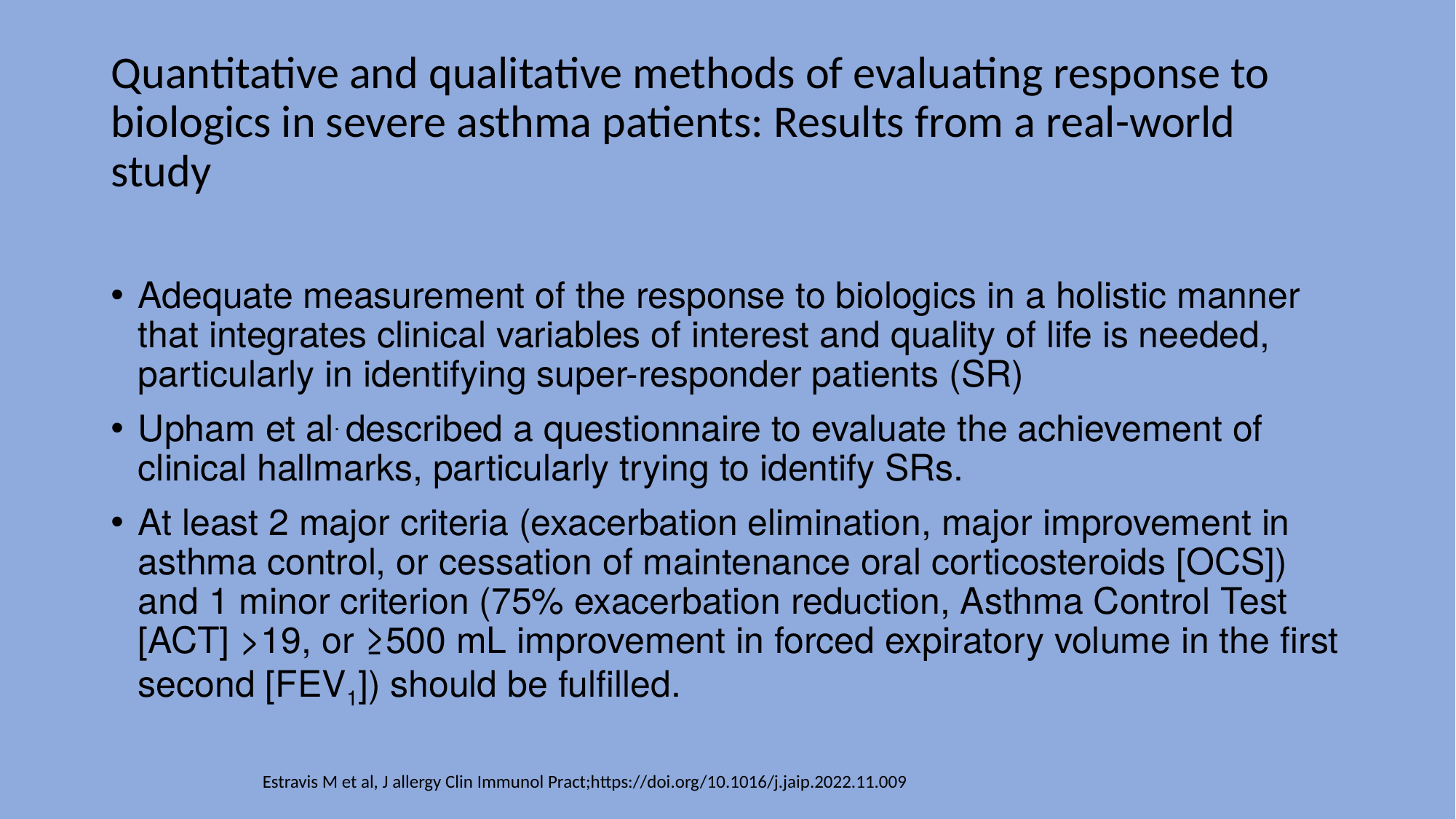

# Quantitative and qualitative methods of evaluating response to biologics in severe asthma patients: Results from a real-world study
Adequate measurement of the response to biologics in a holistic manner that integrates clinical variables of interest and quality of life is needed, particularly in identifying super-responder patients (SR)
Upham et al. described a questionnaire to evaluate the achievement of clinical hallmarks, particularly trying to identify SRs.
At least 2 major criteria (exacerbation elimination, major improvement in asthma control, or cessation of maintenance oral corticosteroids [OCS]) and 1 minor criterion (75% exacerbation reduction, Asthma Control Test [ACT] >19, or ≥500 mL improvement in forced expiratory volume in the first second [FEV1]) should be fulfilled.
Estravis M et al, J allergy Clin Immunol Pract;https://doi.org/10.1016/j.jaip.2022.11.009